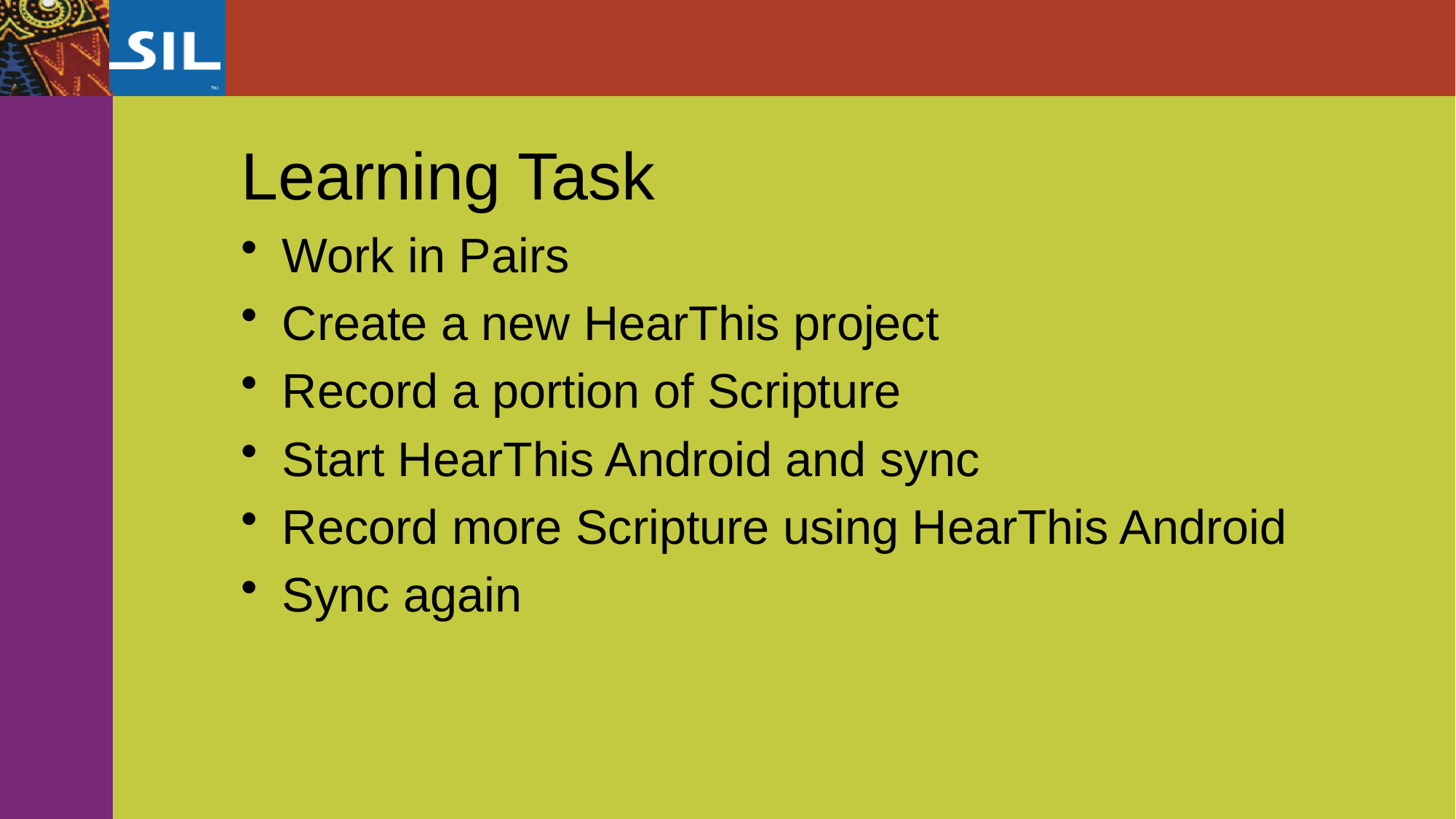

# Learning Task
Work in Pairs
Create a new HearThis project
Record a portion of Scripture
Start HearThis Android and sync
Record more Scripture using HearThis Android
Sync again